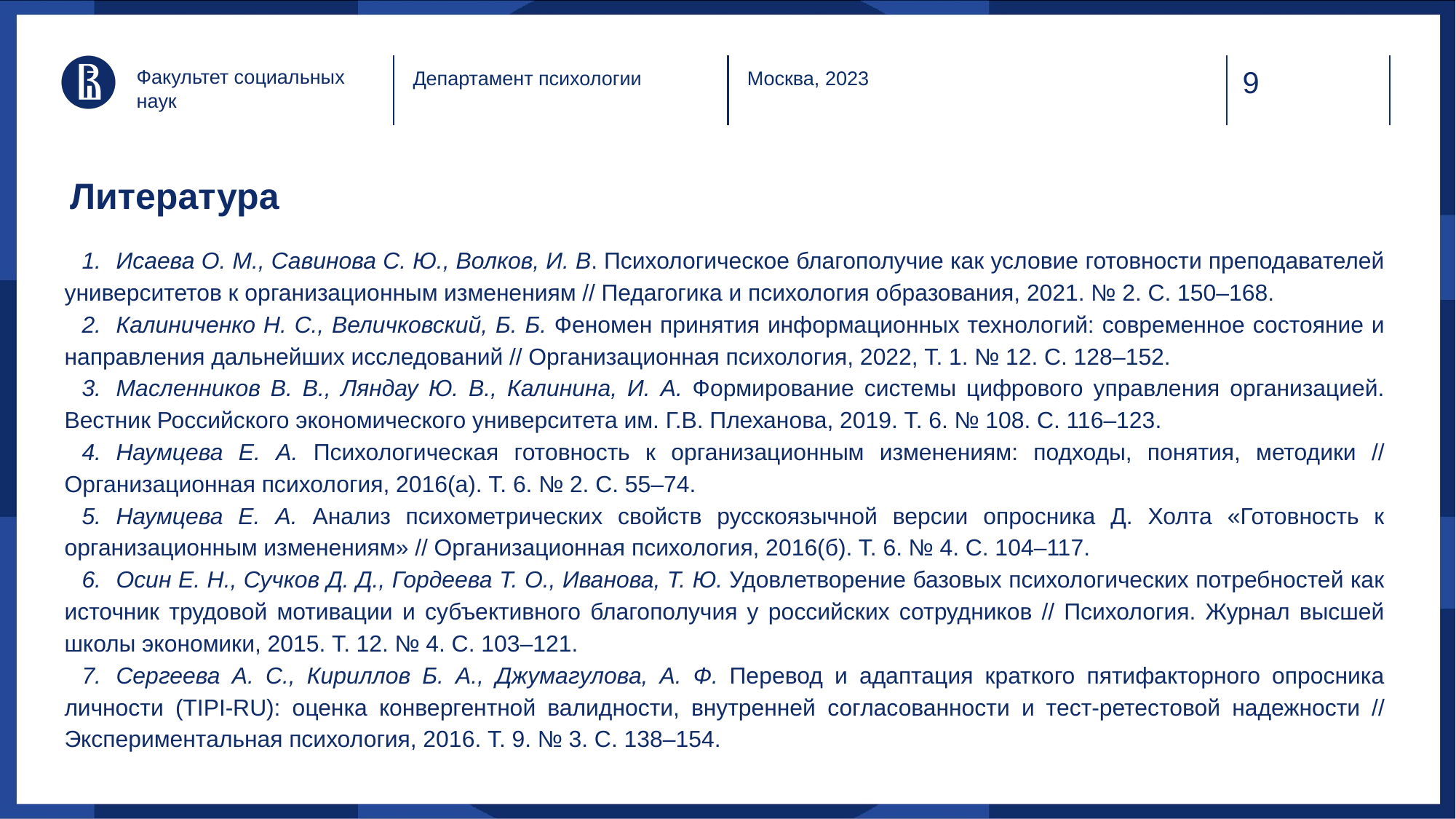

Факультет социальных наук

Департамент психологии

Москва, 2023

# Литература
Исаева О. М., Савинова С. Ю., Волков, И. В. Психологическое благополучие как условие готовности преподавателей университетов к организационным изменениям // Педагогика и психология образования, 2021. № 2. С. 150–168.
Калиниченко Н. С., Величковский, Б. Б. Феномен принятия информационных технологий: современное состояние и направления дальнейших исследований // Организационная психология, 2022, Т. 1. № 12. С. 128–152.
Масленников В. В., Ляндау Ю. В., Калинина, И. А. Формирование системы цифрового управления организацией. Вестник Российского экономического университета им. Г.В. Плеханова, 2019. Т. 6. № 108. С. 116–123.
Наумцева Е. А. Психологическая готовность к организационным изменениям: подходы, понятия, методики // Организационная психология, 2016(а). Т. 6. № 2. С. 55–74.
Наумцева Е. А. Анализ психометрических свойств русскоязычной версии опросника Д. Холта «Готовность к организационным изменениям» // Организационная психология, 2016(б). Т. 6. № 4. С. 104–117.
Осин Е. Н., Сучков Д. Д., Гордеева Т. О., Иванова, Т. Ю. Удовлетворение базовых психологических потребностей как источник трудовой мотивации и субъективного благополучия у российских сотрудников // Психология. Журнал высшей школы экономики, 2015. Т. 12. № 4. С. 103–121.
Сергеева А. С., Кириллов Б. А., Джумагулова, А. Ф. Перевод и адаптация краткого пятифакторного опросника личности (TIPI-RU): оценка конвергентной валидности, внутренней согласованности и тест-ретестовой надежности // Экспериментальная психология, 2016. Т. 9. № 3. С. 138–154.